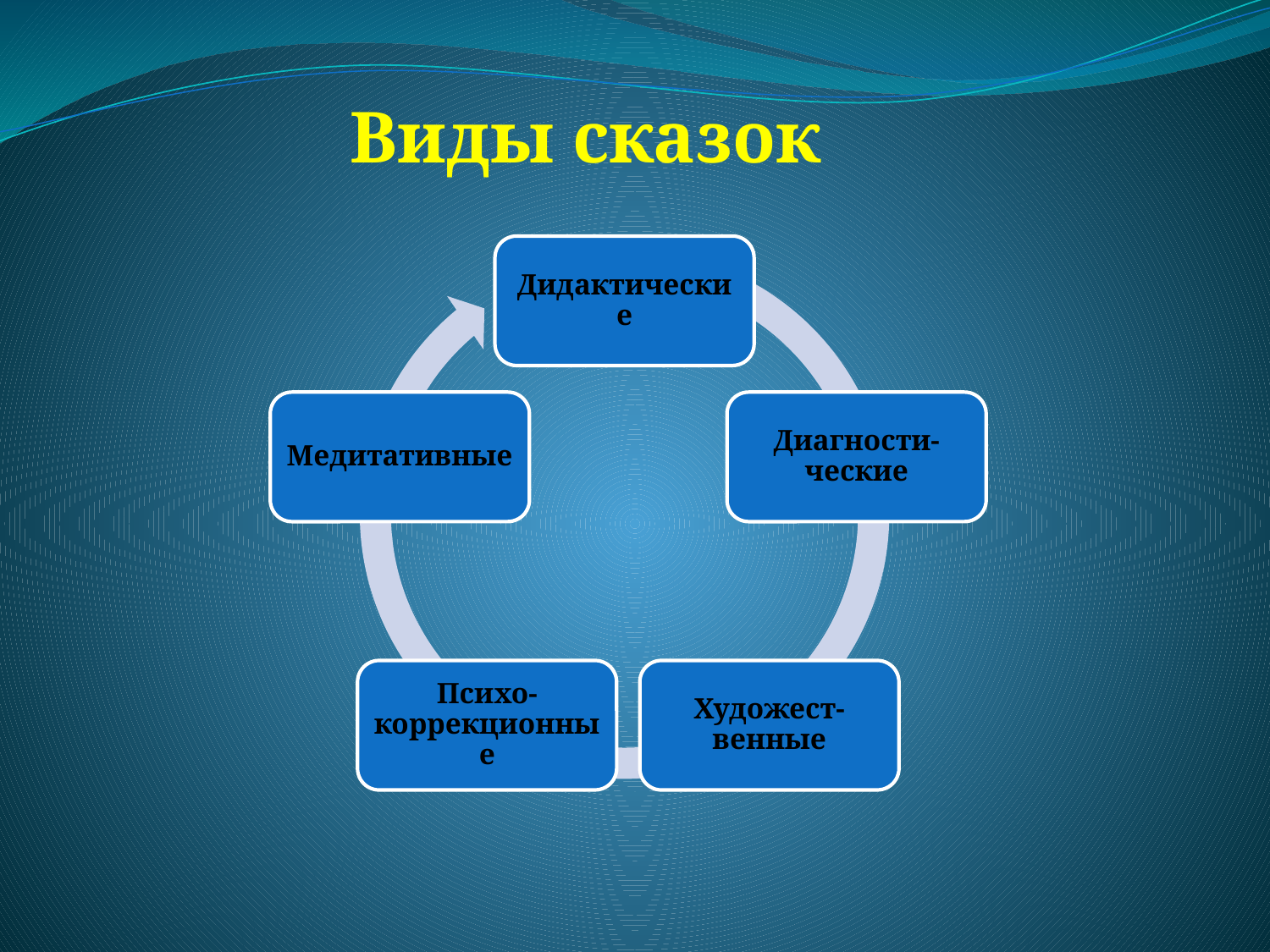

Виды сказок
#
Дидактические
Диагности-ческие
Художест-венные
Психо-коррекционные
Медитативные